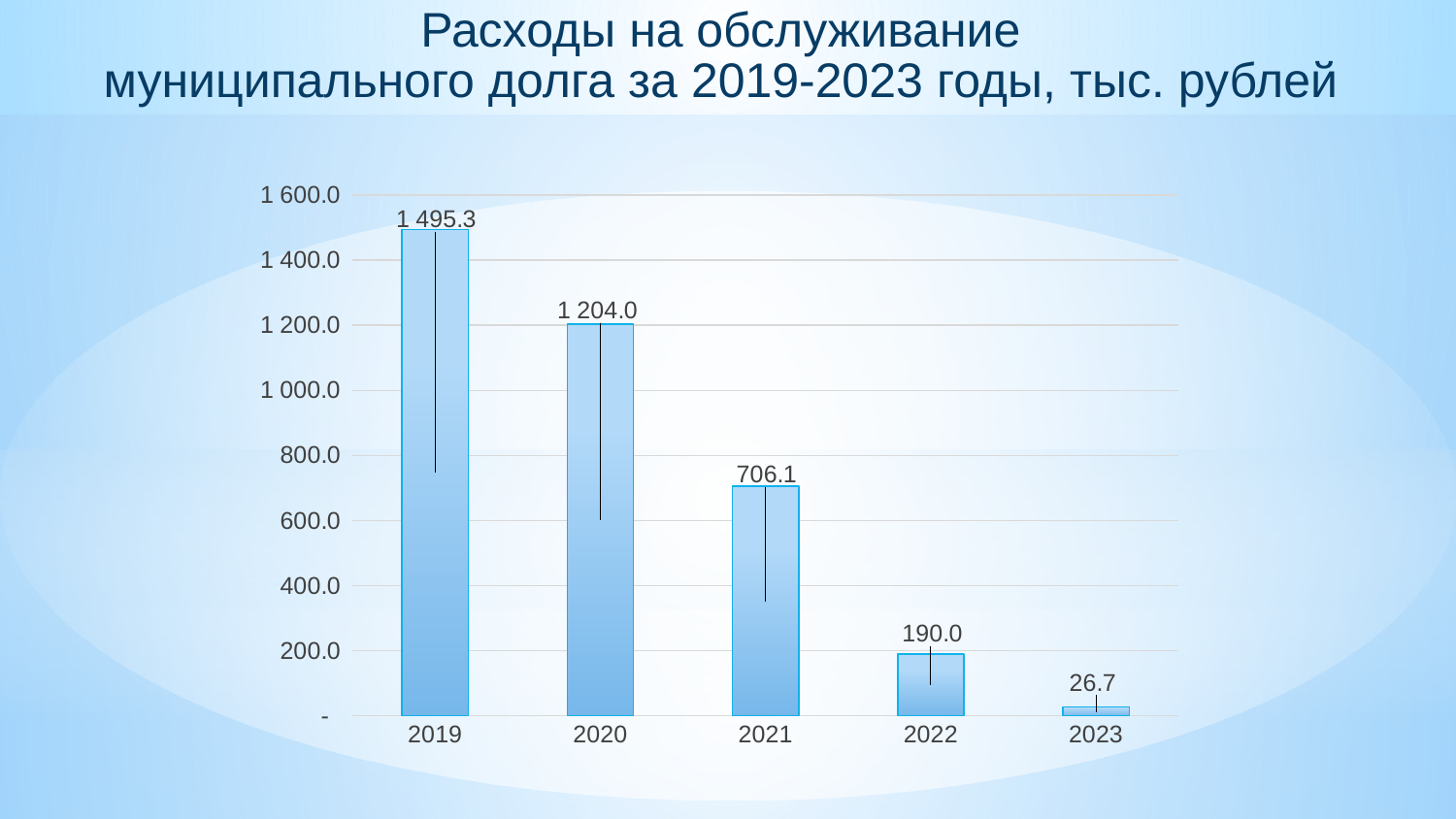

Расходы на обслуживание
муниципального долга за 2019-2023 годы, тыс. рублей

### Chart

| Category | Столбец2 |
|---|---|
| 2019 | 1495.3 |
| 2020 | 1204.0 |
| 2021 | 706.1 |
| 2022 | 190.0 |
| 2023 | 26.7 |